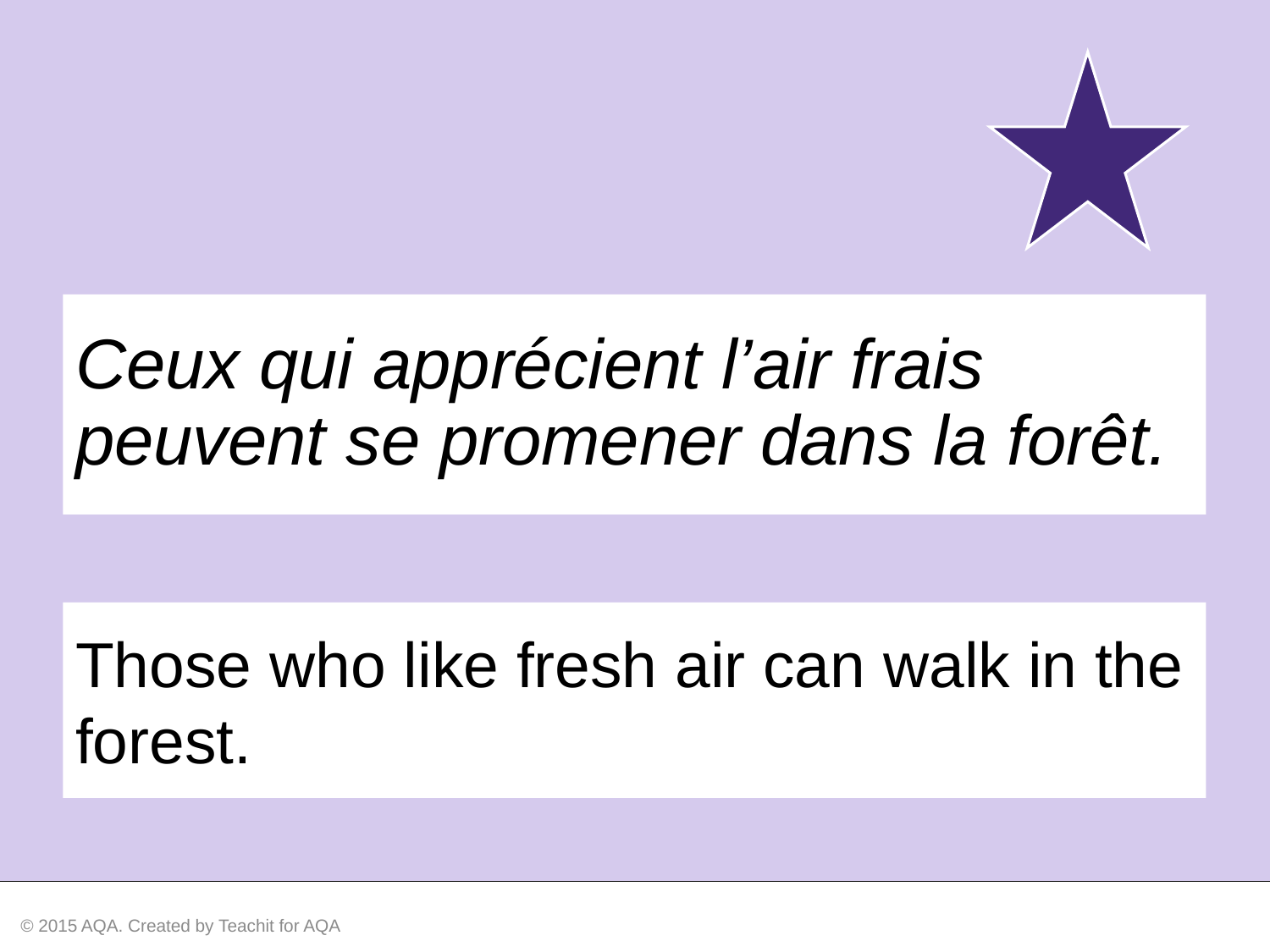

Ceux qui apprécient l’air frais peuvent se promener dans la forêt.
Those who like fresh air can walk in the forest.